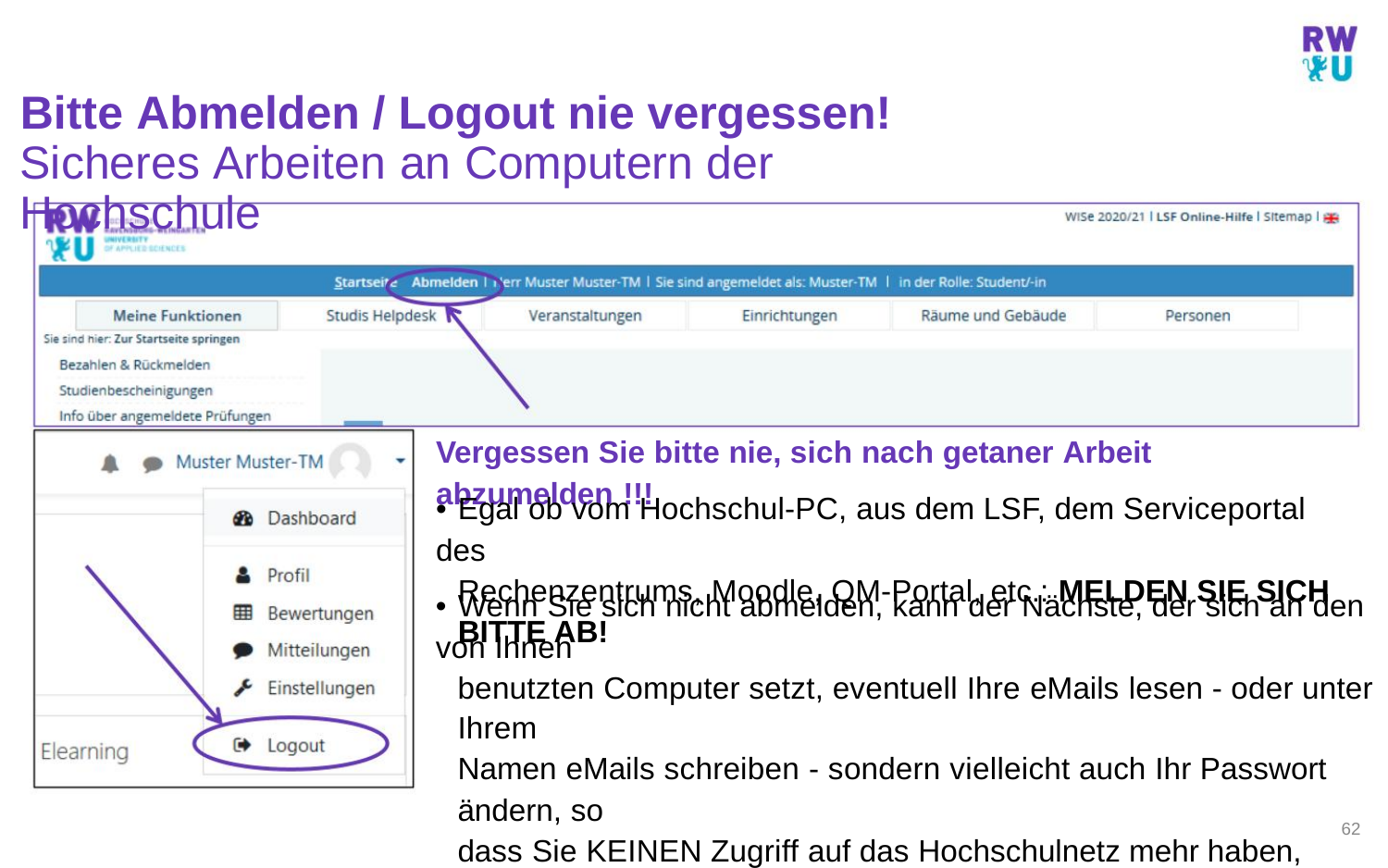

Bitte Abmelden / Logout nie vergessen!
Sicheres Arbeiten an Computern der Hochschule
Vergessen Sie bitte nie, sich nach getaner Arbeit abzumelden !!!
• Egal ob vom Hochschul-PC, aus dem LSF, dem Serviceportal des
Rechenzentrums, Moodle, QM-Portal, etc.: MELDEN SIE SICH BITTE AB!
• Wenn Sie sich nicht abmelden, kann der Nächste, der sich an den von Ihnen
benutzten Computer setzt, eventuell Ihre eMails lesen - oder unter Ihrem
Namen eMails schreiben - sondern vielleicht auch Ihr Passwort ändern, so
dass Sie KEINEN Zugriff auf das Hochschulnetz mehr haben, KEINEN Zugriff
auf das LSF und Ihren Stundenplan, KEINEN Zugriff auf Ihre Mails!
62
M.Sc. Moritz Haag, Einführung ins LSF System
61